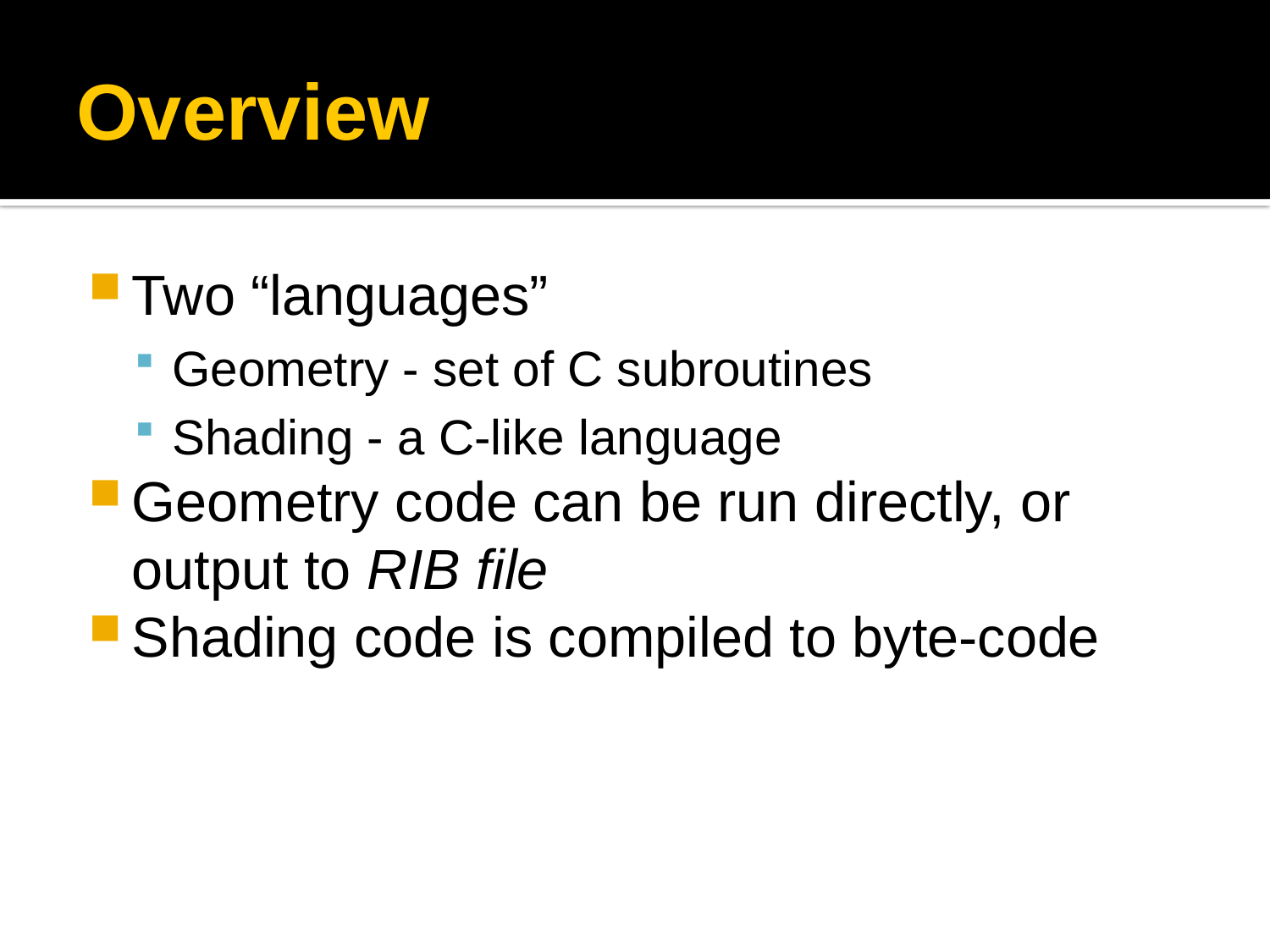

# Overview
Two “languages”
Geometry - set of C subroutines
Shading - a C-like language
Geometry code can be run directly, or output to RIB file
Shading code is compiled to byte-code